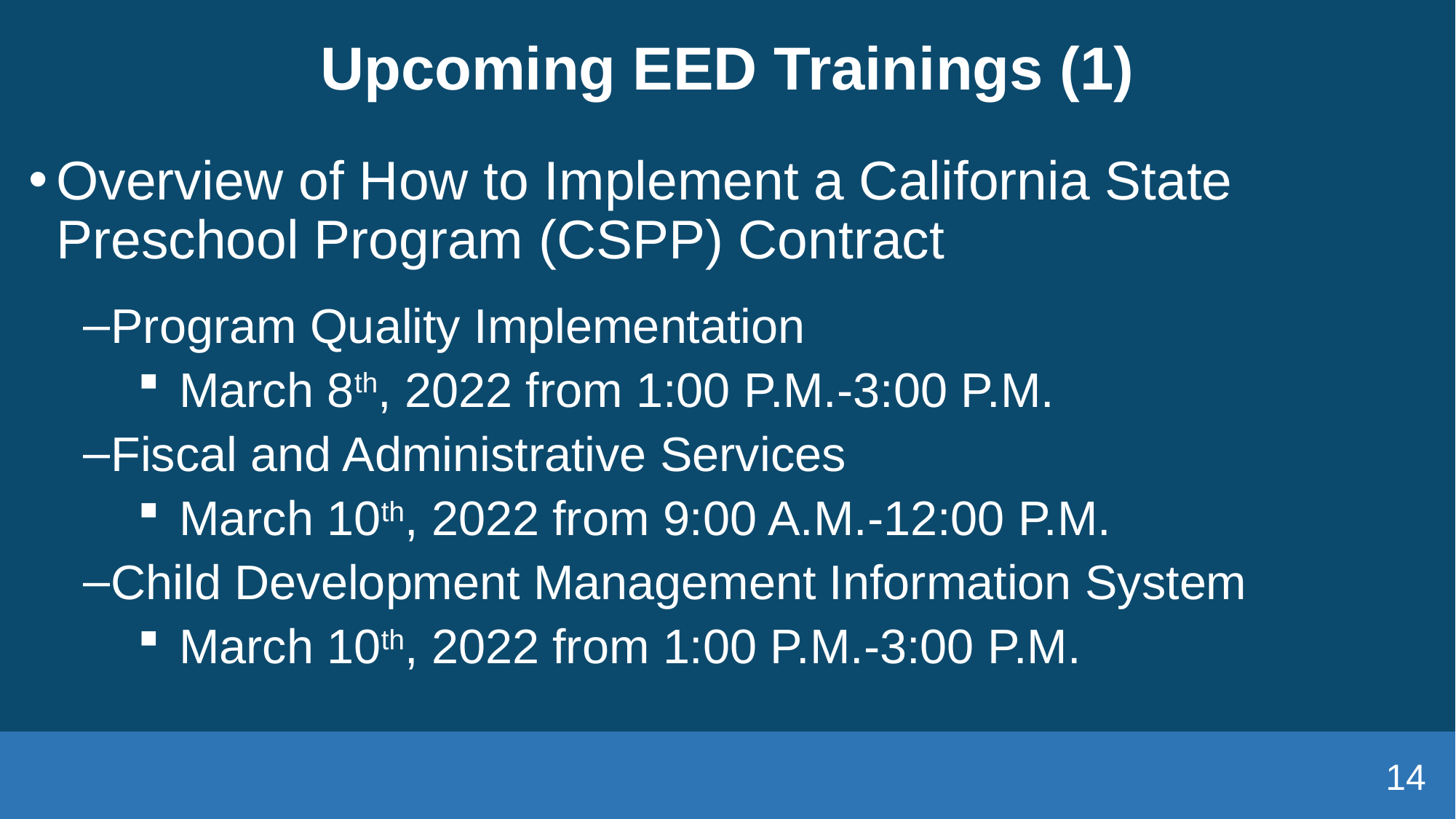

# Upcoming EED Trainings (1)
Overview of How to Implement a California State Preschool Program (CSPP) Contract
Program Quality Implementation
March 8th, 2022 from 1:00 P.M.-3:00 P.M.
Fiscal and Administrative Services
March 10th, 2022 from 9:00 A.M.-12:00 P.M.
Child Development Management Information System
March 10th, 2022 from 1:00 P.M.-3:00 P.M.
14